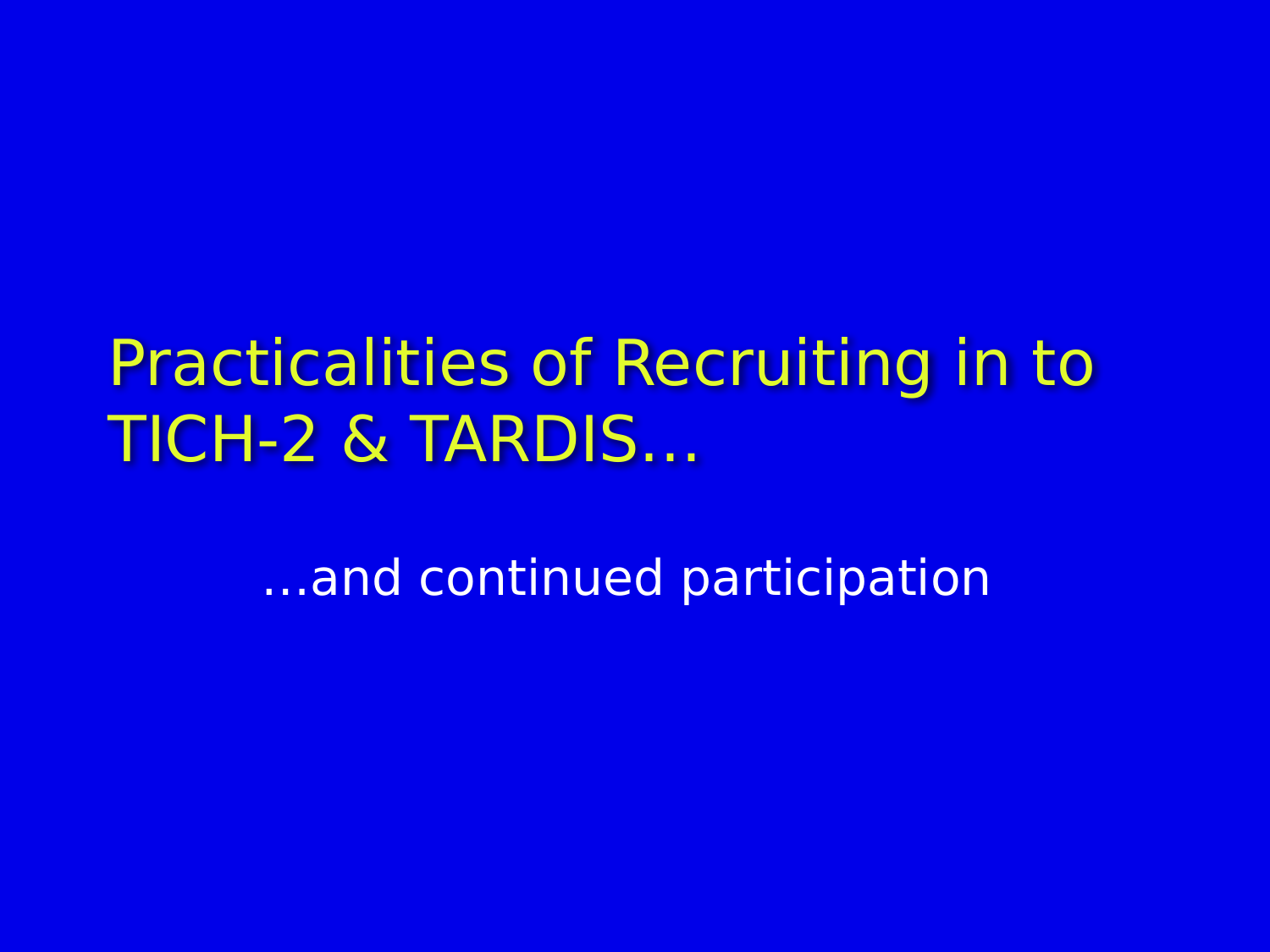

# Practicalities of Recruiting in to TICH-2 & TARDIS…
…and continued participation